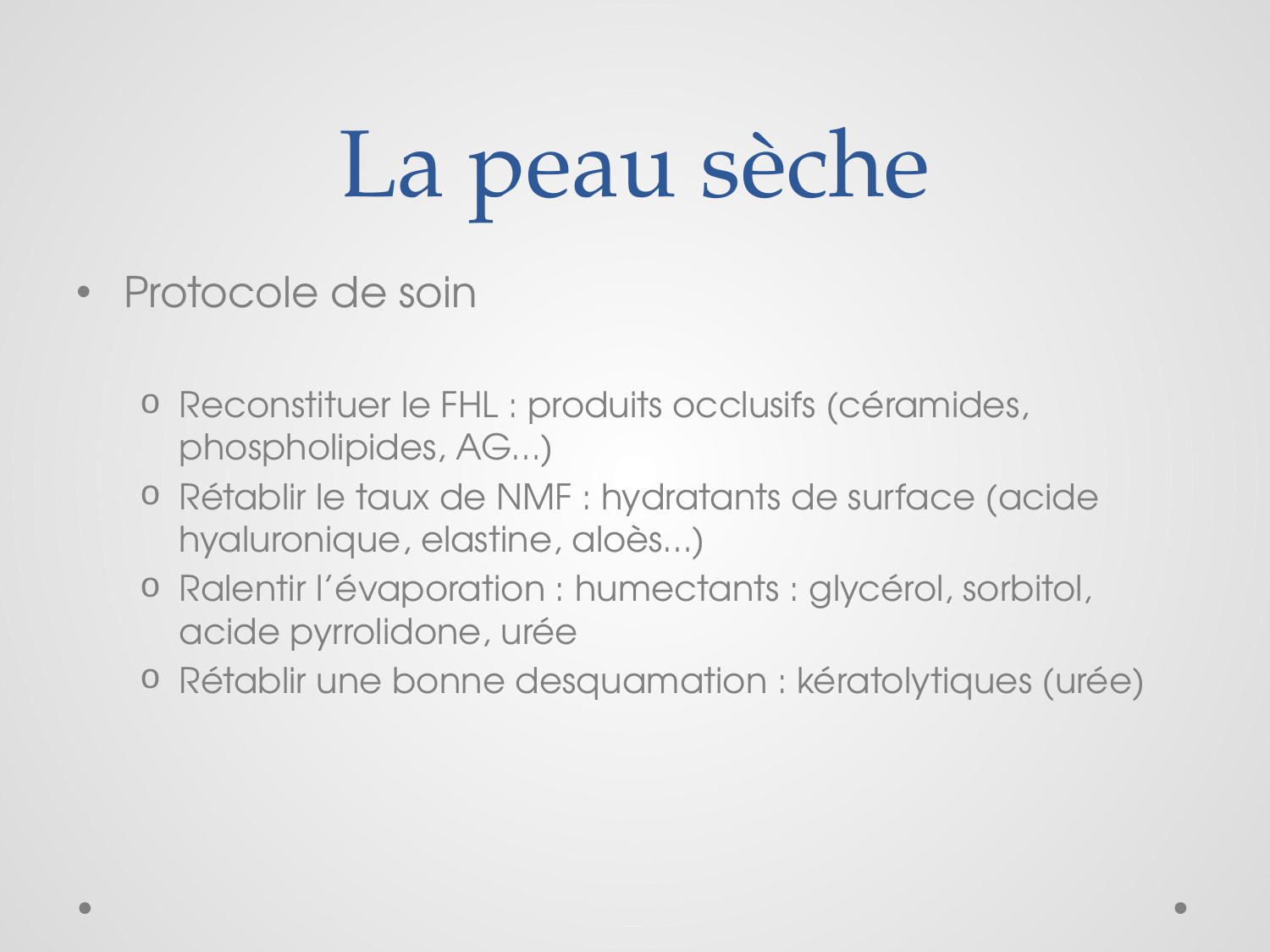

# La peau sèche
Protocole de soin

Reconstituer le FHL : produits occlusifs (céramides, phospholipides, AG…)
Rétablir le taux de NMF : hydratants de surface (acide hyaluronique, elastine, aloès…)
Ralentir l’évaporation : humectants : glycérol, sorbitol, acide pyrrolidone, urée
Rétablir une bonne desquamation : kératolytiques (urée)